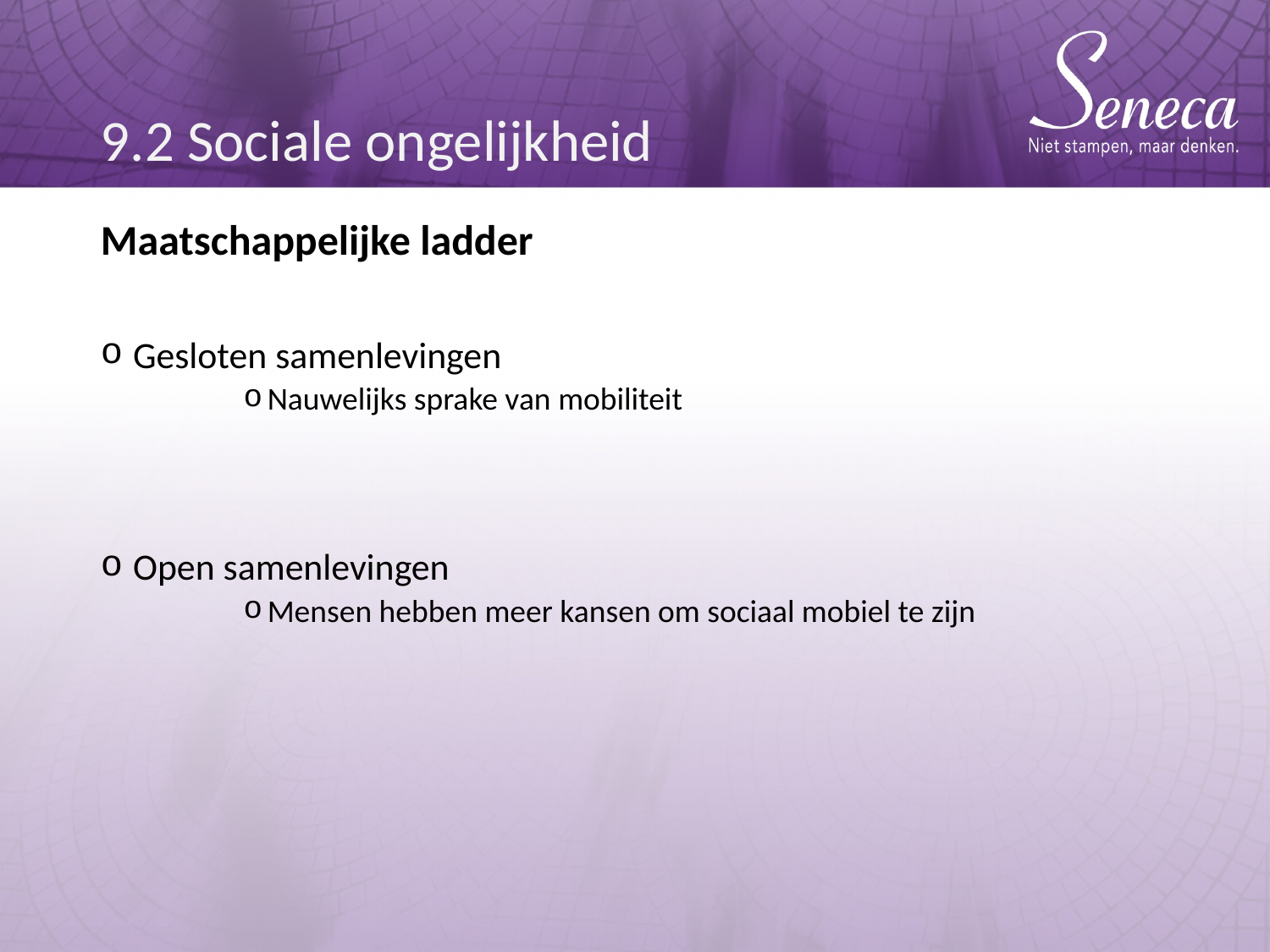

# 9.2 Sociale ongelijkheid
Maatschappelijke ladder

 Gesloten samenlevingen
Nauwelijks sprake van mobiliteit

 Open samenlevingen
Mensen hebben meer kansen om sociaal mobiel te zijn